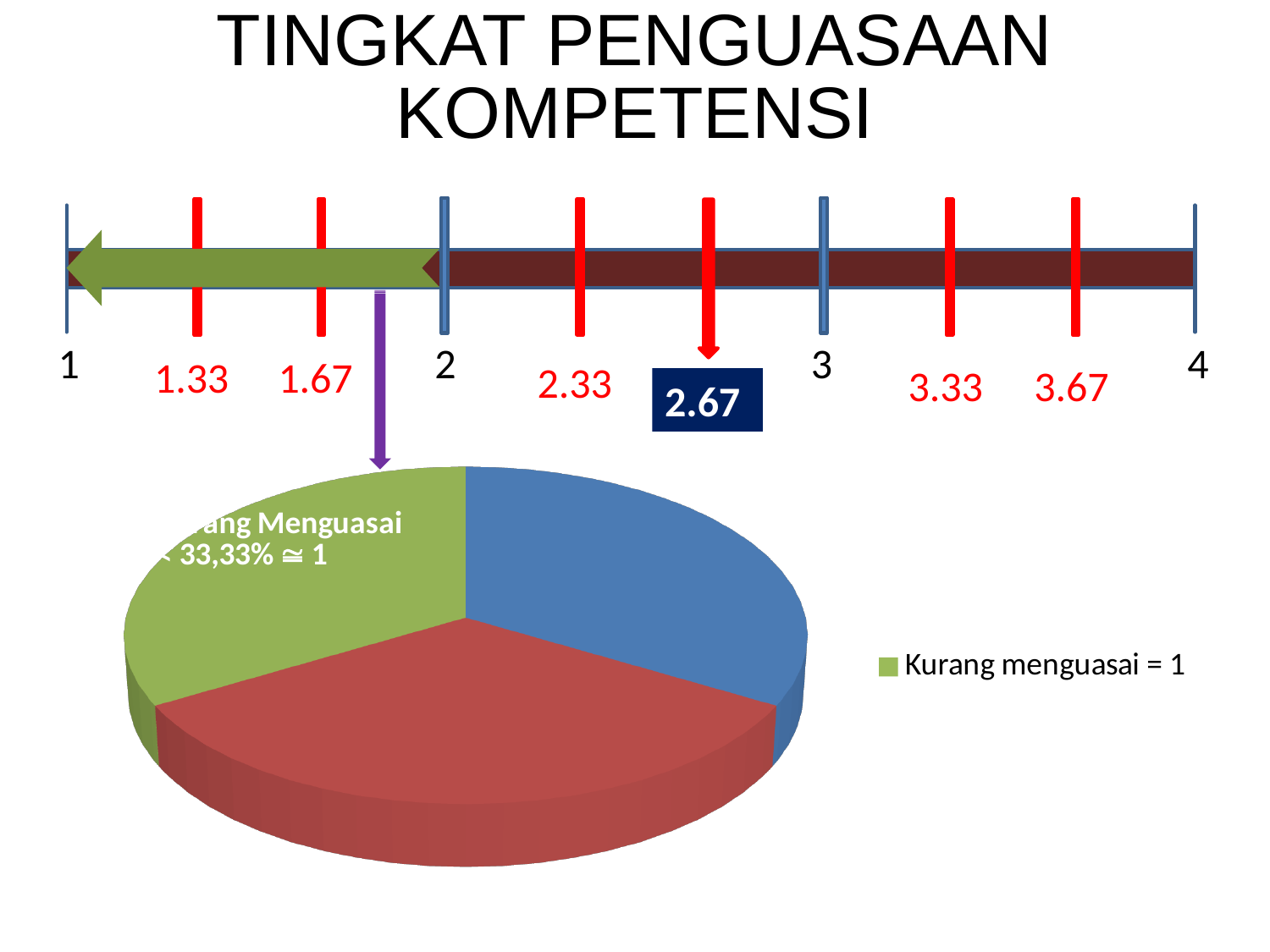

# TINGKAT PENGUASAAN KOMPETENSI

1.33

1.67

2.33

2.67

3.33

3.67

1
2
3
4

[unsupported chart]